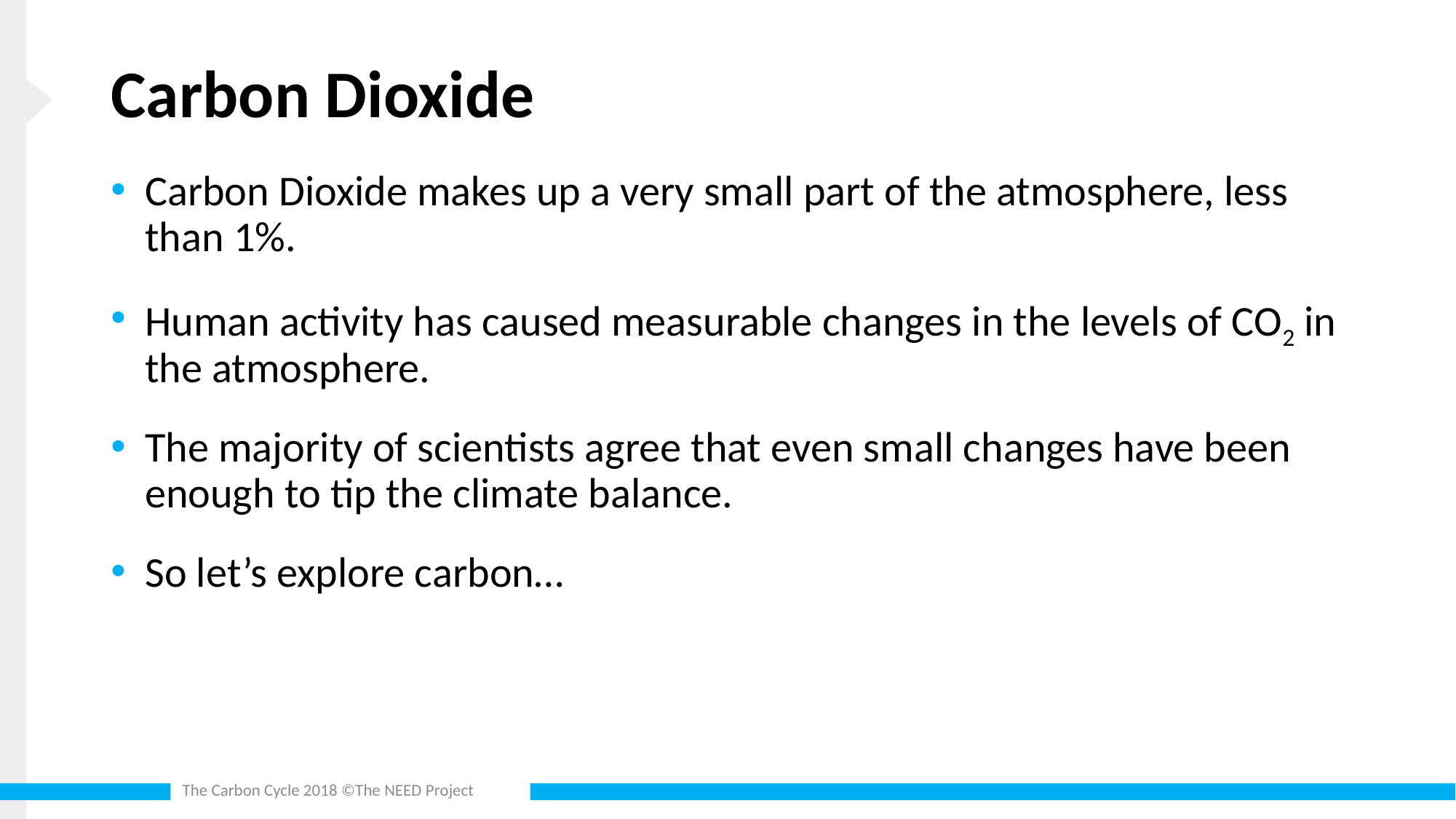

# Carbon Dioxide
Carbon Dioxide makes up a very small part of the atmosphere, less than 1%.
Human activity has caused measurable changes in the levels of CO2 in the atmosphere.
The majority of scientists agree that even small changes have been enough to tip the climate balance.
So let’s explore carbon…

The Carbon Cycle 2018 ©The NEED Project